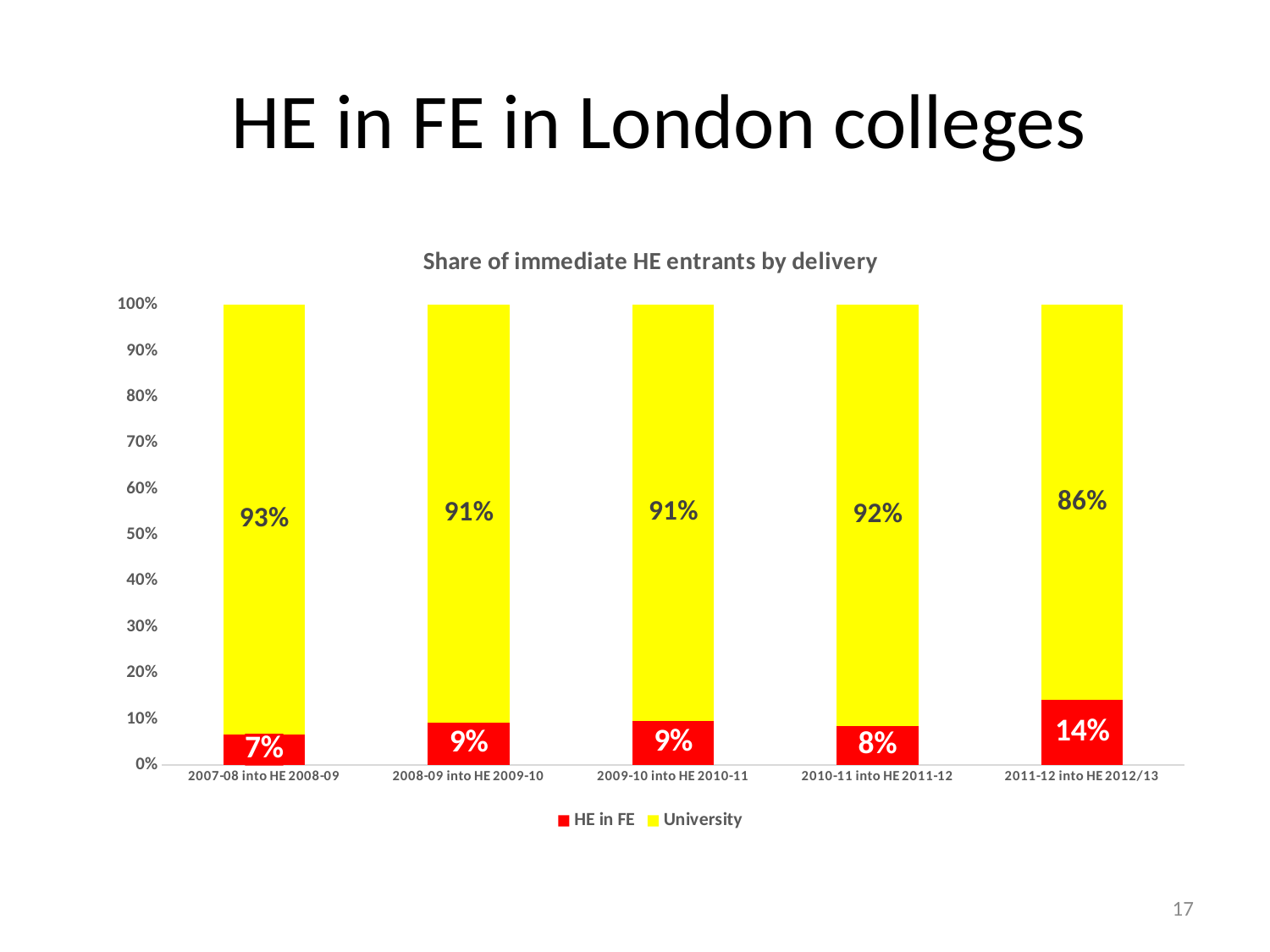

# HE in FE in London colleges

### Chart: Share of immediate HE entrants by delivery

| Category | HE in FE | University |
|---|---|---|
| 2007-08 into HE 2008-09 | 0.06604945241052275 | 0.9339505475894773 |
| 2008-09 into HE 2009-10 | 0.09222259848741393 | 0.9077774015125861 |
| 2009-10 into HE 2010-11 | 0.09478856133377499 | 0.905211438666225 |
| 2010-11 into HE 2011-12 | 0.08485209020604619 | 0.9151479097939538 |
| 2011-12 into HE 2012/13 | 0.14087122917604683 | 0.8591287708239532 |
17